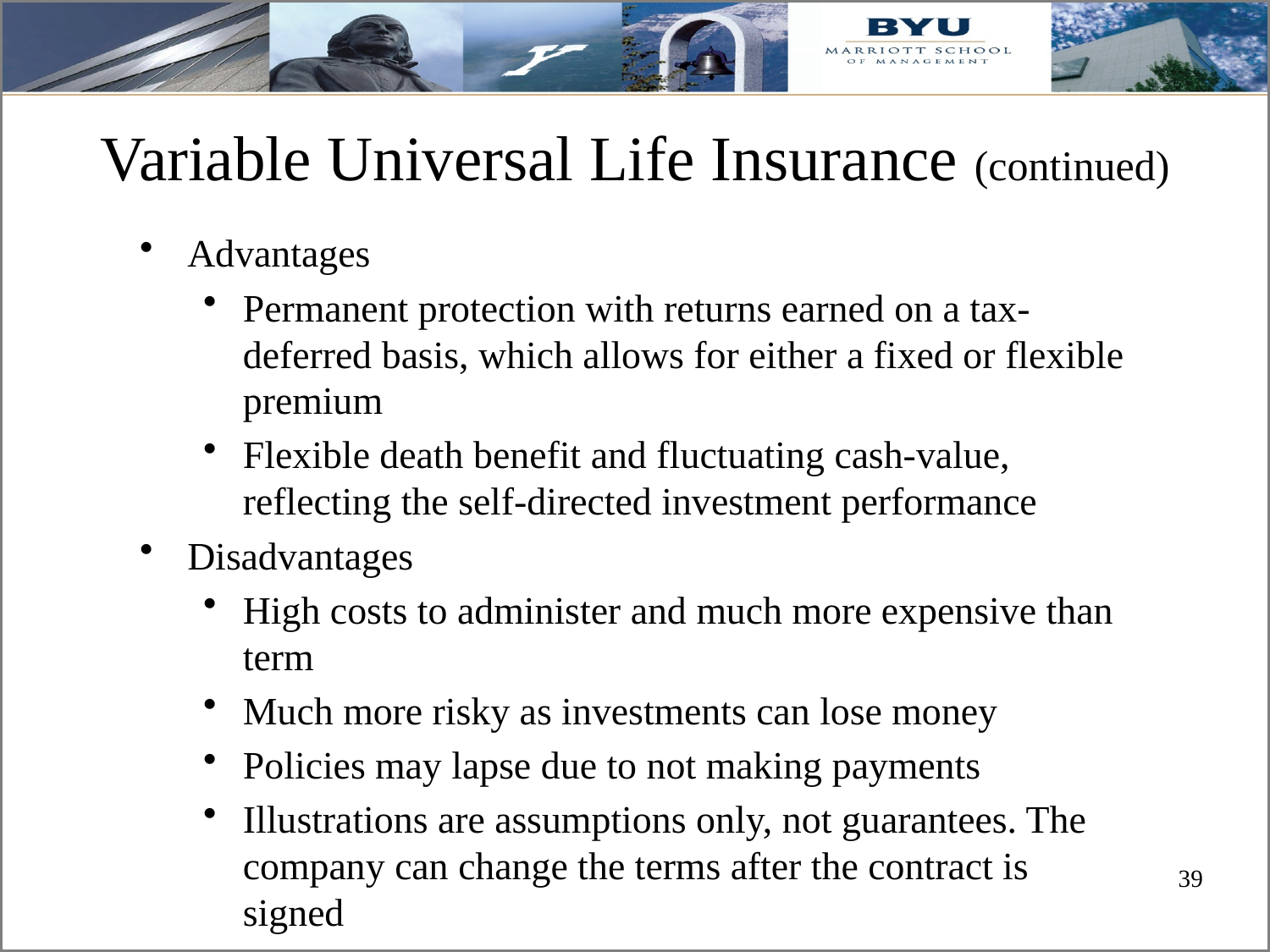

Variable Universal Life Insurance (continued)
Advantages
Permanent protection with returns earned on a tax-deferred basis, which allows for either a fixed or flexible premium
Flexible death benefit and fluctuating cash-value, reflecting the self-directed investment performance
Disadvantages
High costs to administer and much more expensive than term
Much more risky as investments can lose money
Policies may lapse due to not making payments
Illustrations are assumptions only, not guarantees. The company can change the terms after the contract is signed